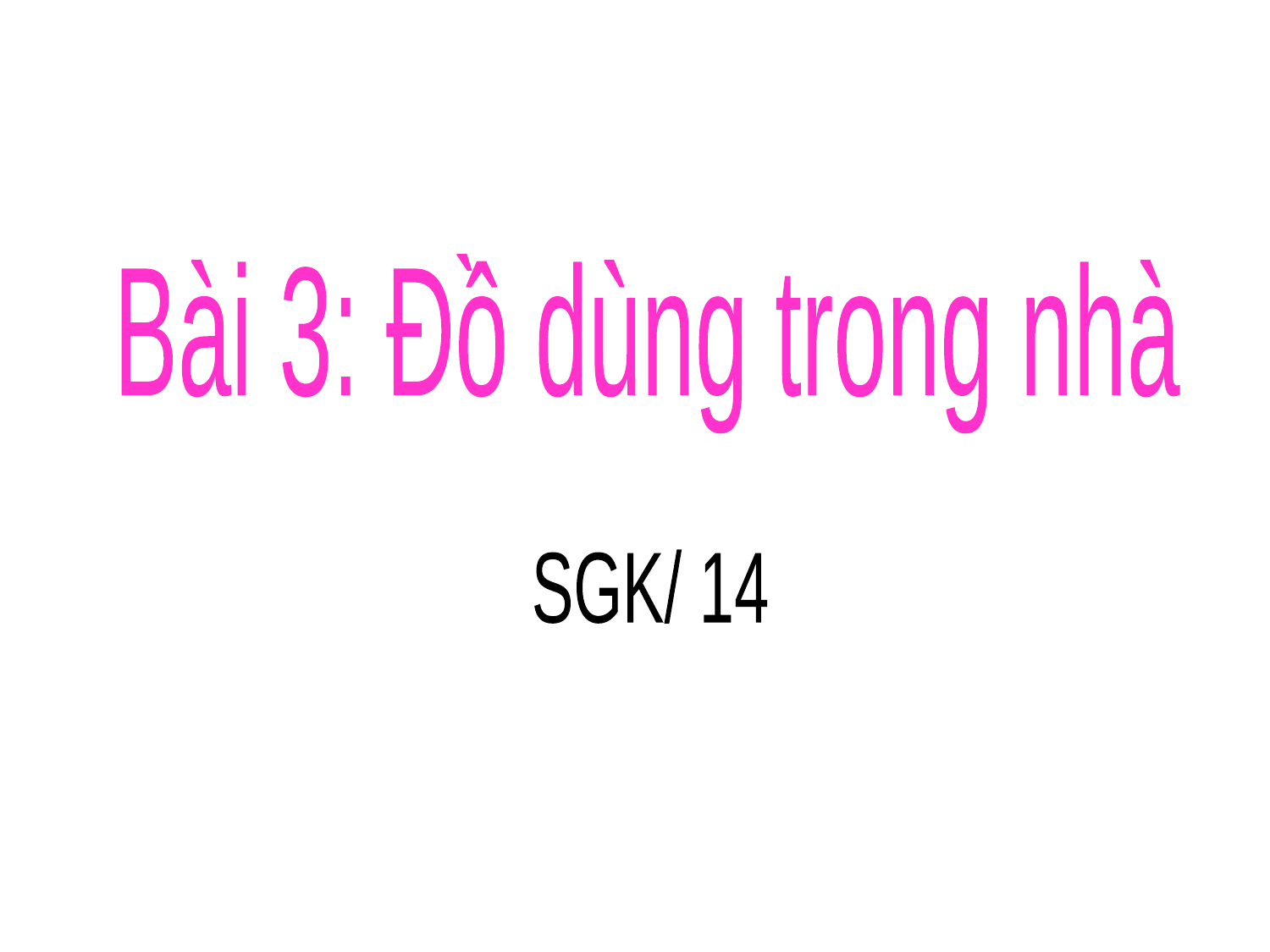

Bài 3: Đồ dùng trong nhà
SGK/ 14